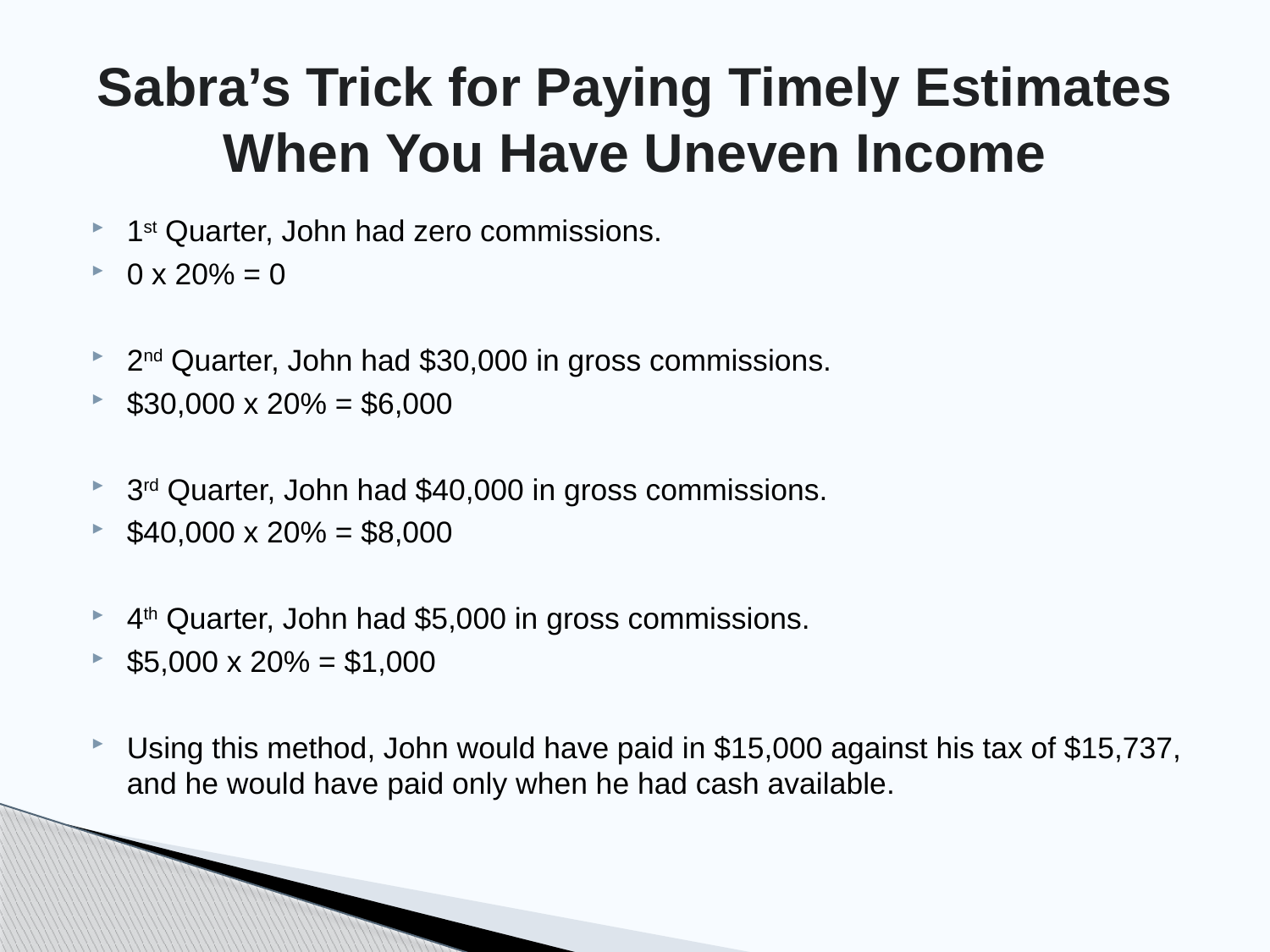

# Sabra’s Trick for Paying Timely Estimates When You Have Uneven Income
1st Quarter, John had zero commissions.
0 x 20% = 0

2nd Quarter, John had $30,000 in gross commissions.
$30,000 x 20% = $6,000

3rd Quarter, John had $40,000 in gross commissions.
$40,000 x 20% = $8,000

4th Quarter, John had $5,000 in gross commissions.
$5,000 x 20% = $1,000

Using this method, John would have paid in $15,000 against his tax of $15,737, and he would have paid only when he had cash available.